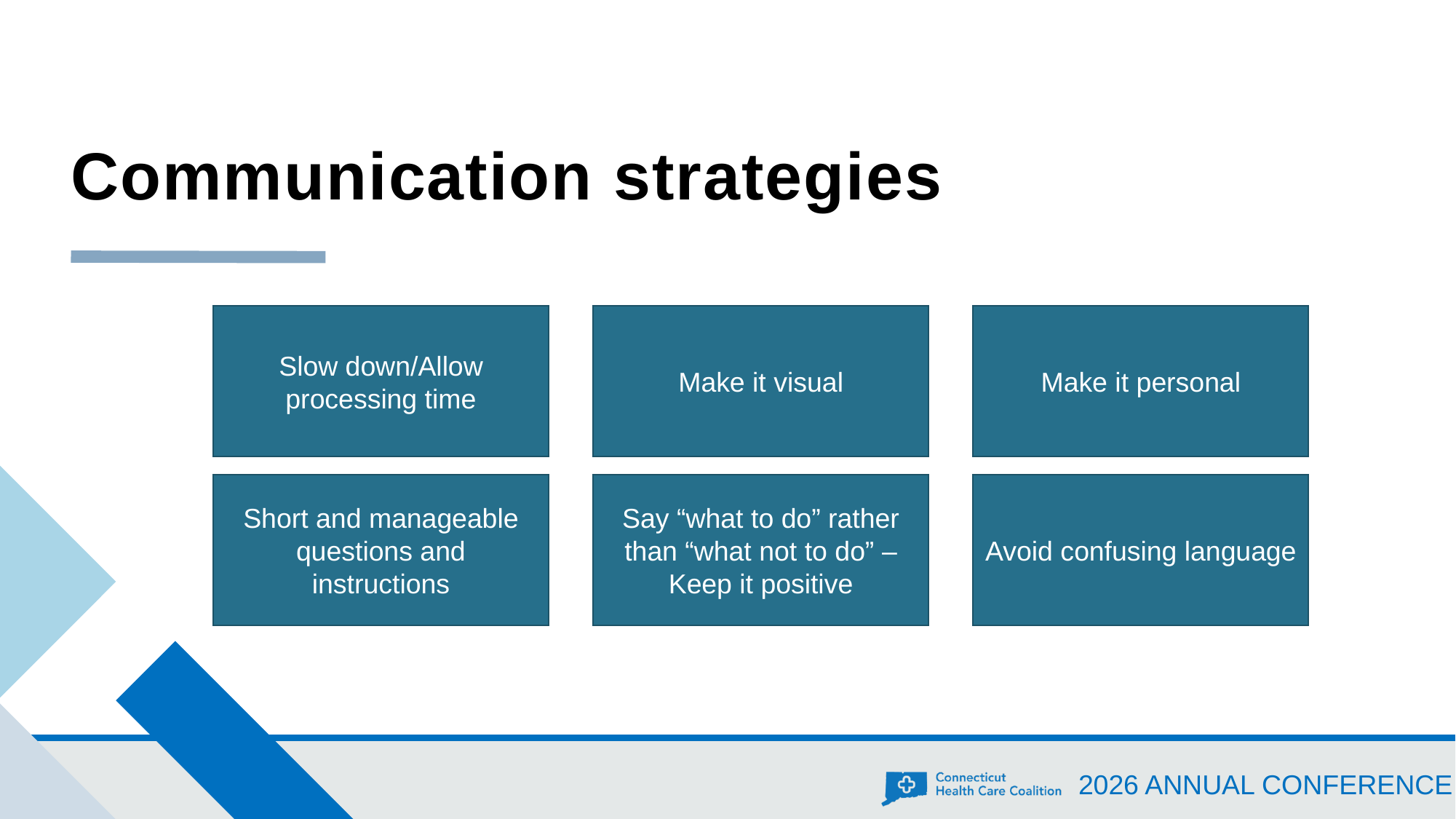

# Communication strategies
Make it personal
Slow down/Allow processing time
Make it visual
Short and manageable questions and instructions
Say “what to do” rather than “what not to do” – Keep it positive
Avoid confusing language